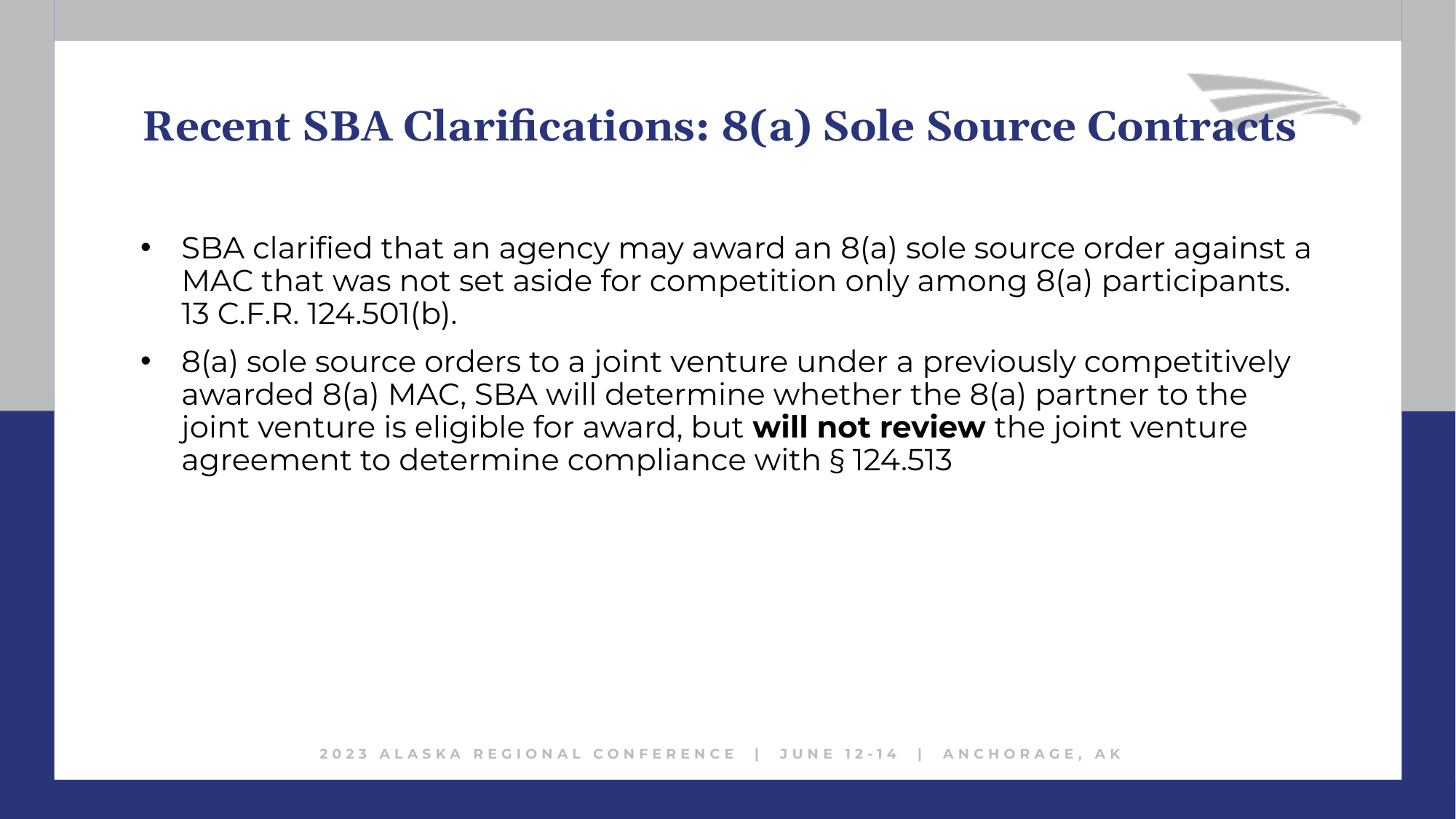

Recent SBA Clarifications: 8(a) Sole Source Contracts

SBA clarified that an agency may award an 8(a) sole source order against a MAC that was not set aside for competition only among 8(a) participants.  13 C.F.R. 124.501(b).
8(a) sole source orders to a joint venture under a previously competitively awarded 8(a) MAC, SBA will determine whether the 8(a) partner to the joint venture is eligible for award, but will not review the joint venture agreement to determine compliance with § 124.513